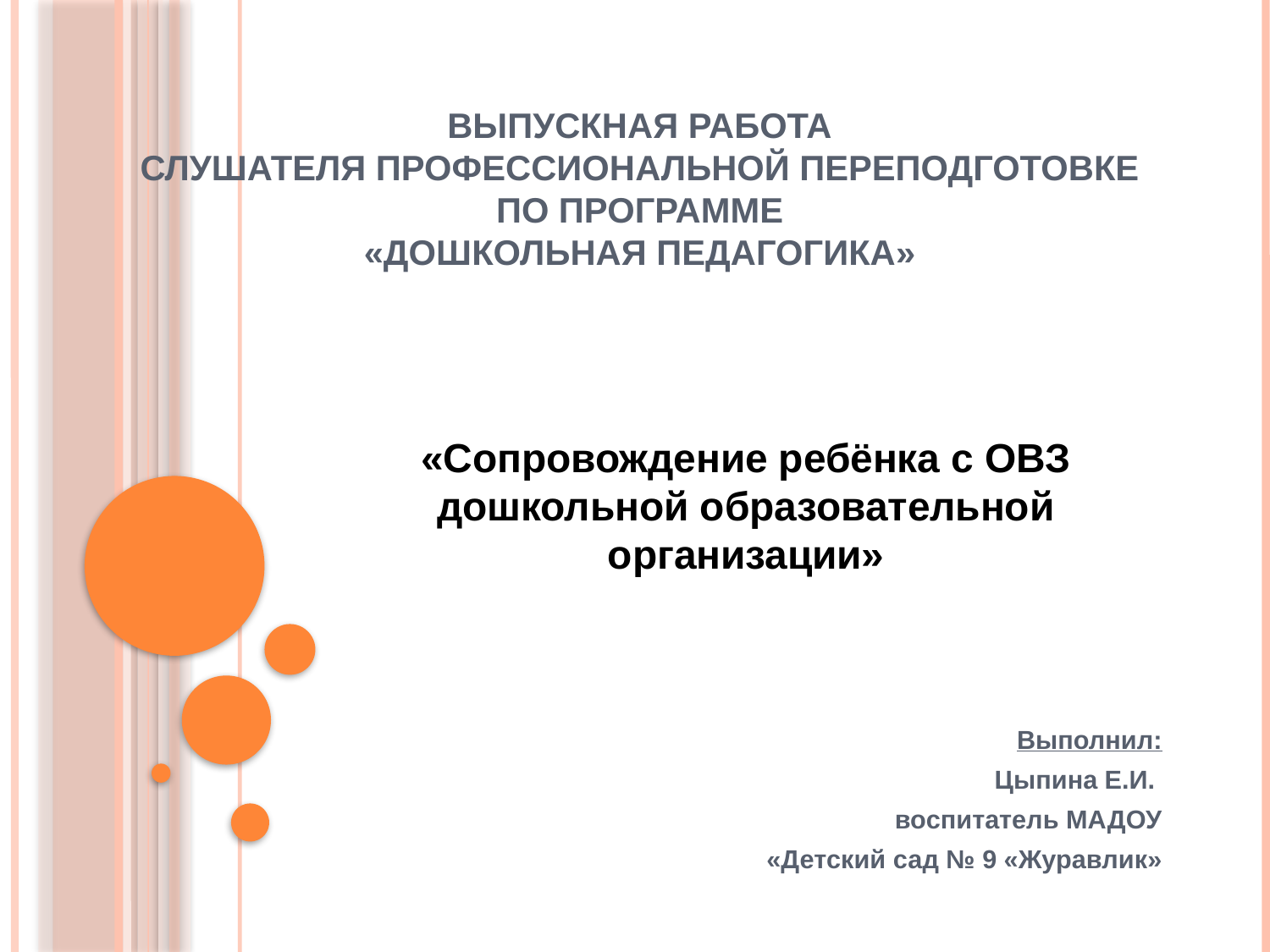

# Выпускная работа слушателя профессиональной переподготовке по программе «Дошкольная педагогика»
«Сопровождение ребёнка с ОВЗ дошкольной образовательной организации»

Выполнил:
Цыпина Е.И.
воспитатель МАДОУ
 «Детский сад № 9 «Журавлик»